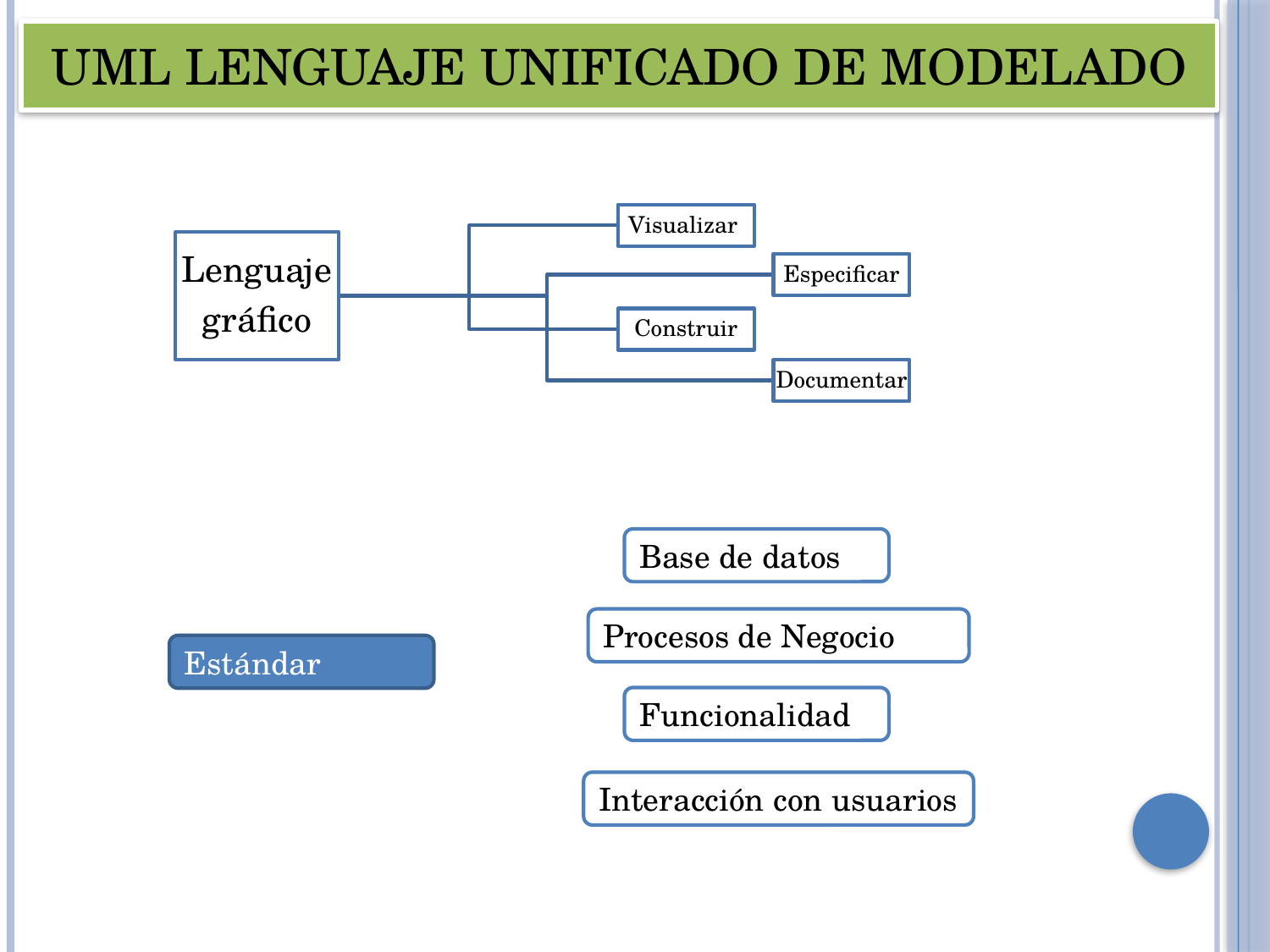

# UML Lenguaje Unificado de Modelado

Lenguaje
gráfico
Visualizar
Especificar
Construir
Documentar
Base de datos
Procesos de Negocio
Estándar
Funcionalidad
Interacción con usuarios